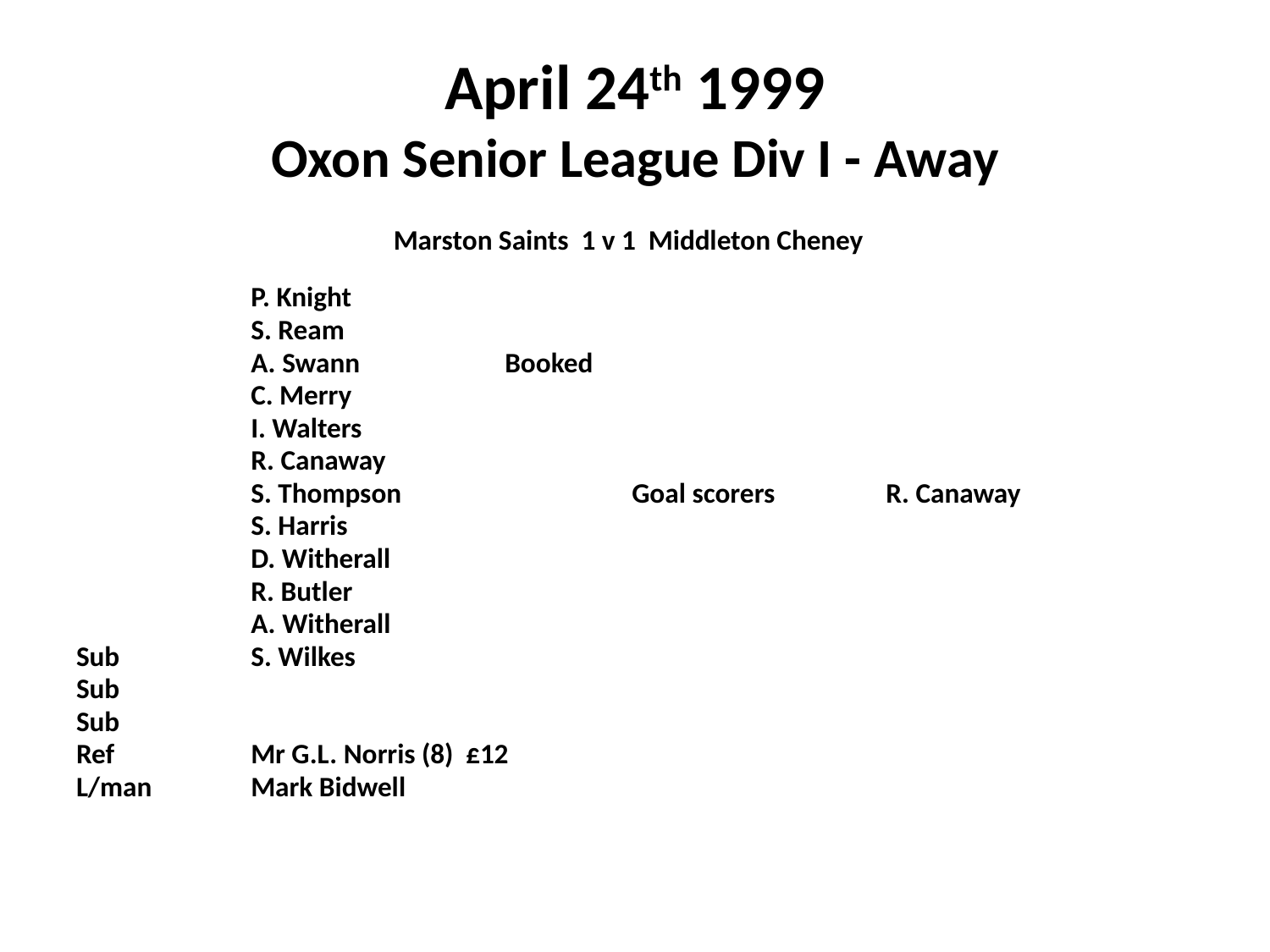

# April 24th 1999 Oxon Senior League Div I - Away
 Marston Saints  1 v 1  Middleton Cheney

		P. Knight
		S. Ream
		A. Swann		Booked
		C. Merry
		I. Walters
		R. Canaway
		S. Thompson		Goal scorers	R. Canaway
		S. Harris
		D. Witherall
		R. Butler
		A. Witherall
Sub 	S. Wilkes
Sub
Sub
Ref	 	Mr G.L. Norris (8)  £12
L/man	Mark Bidwell